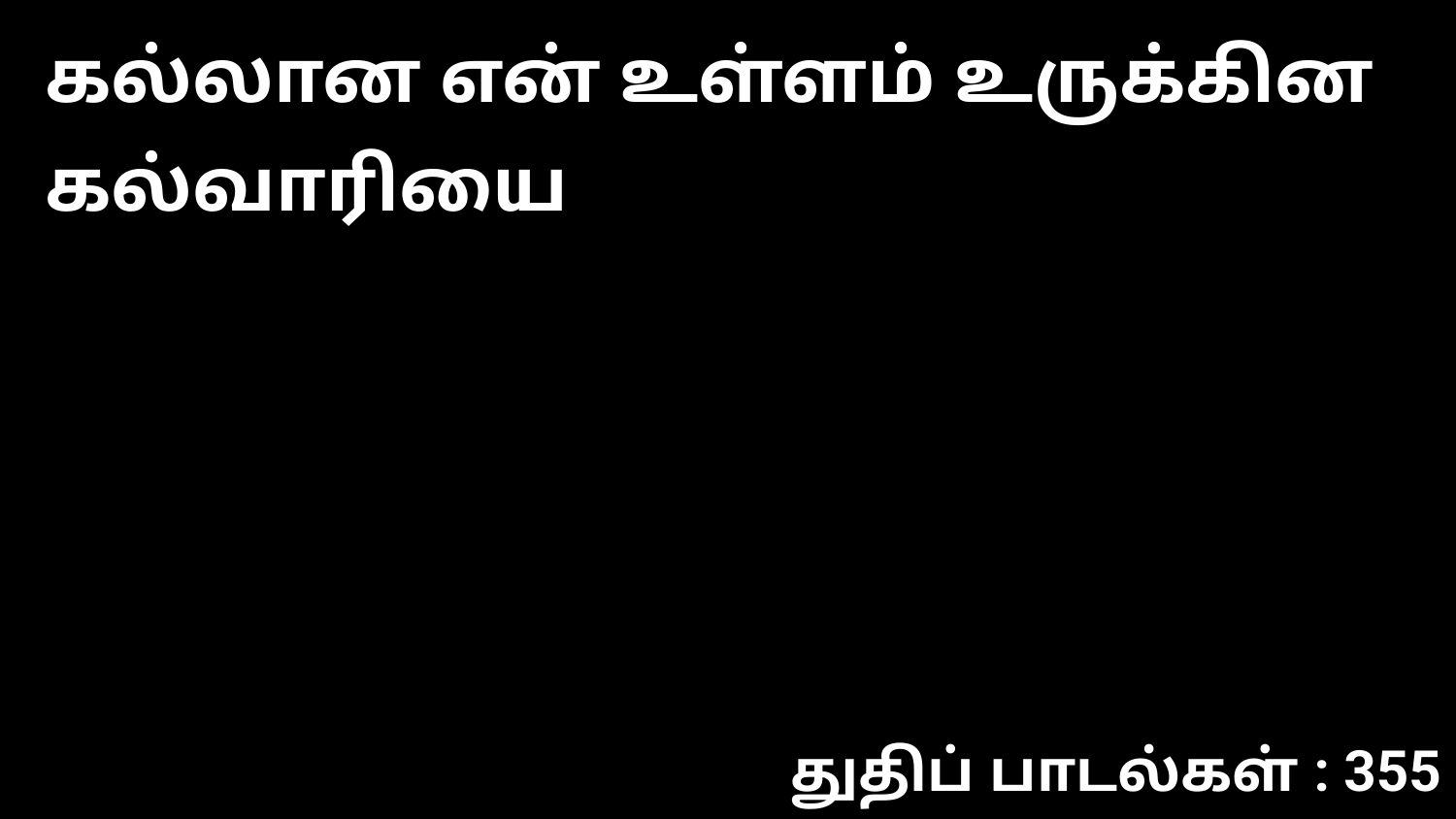

கல்லான என் உள்ளம் உருக்கின கல்வாரியை
துதிப் பாடல்கள் : 355